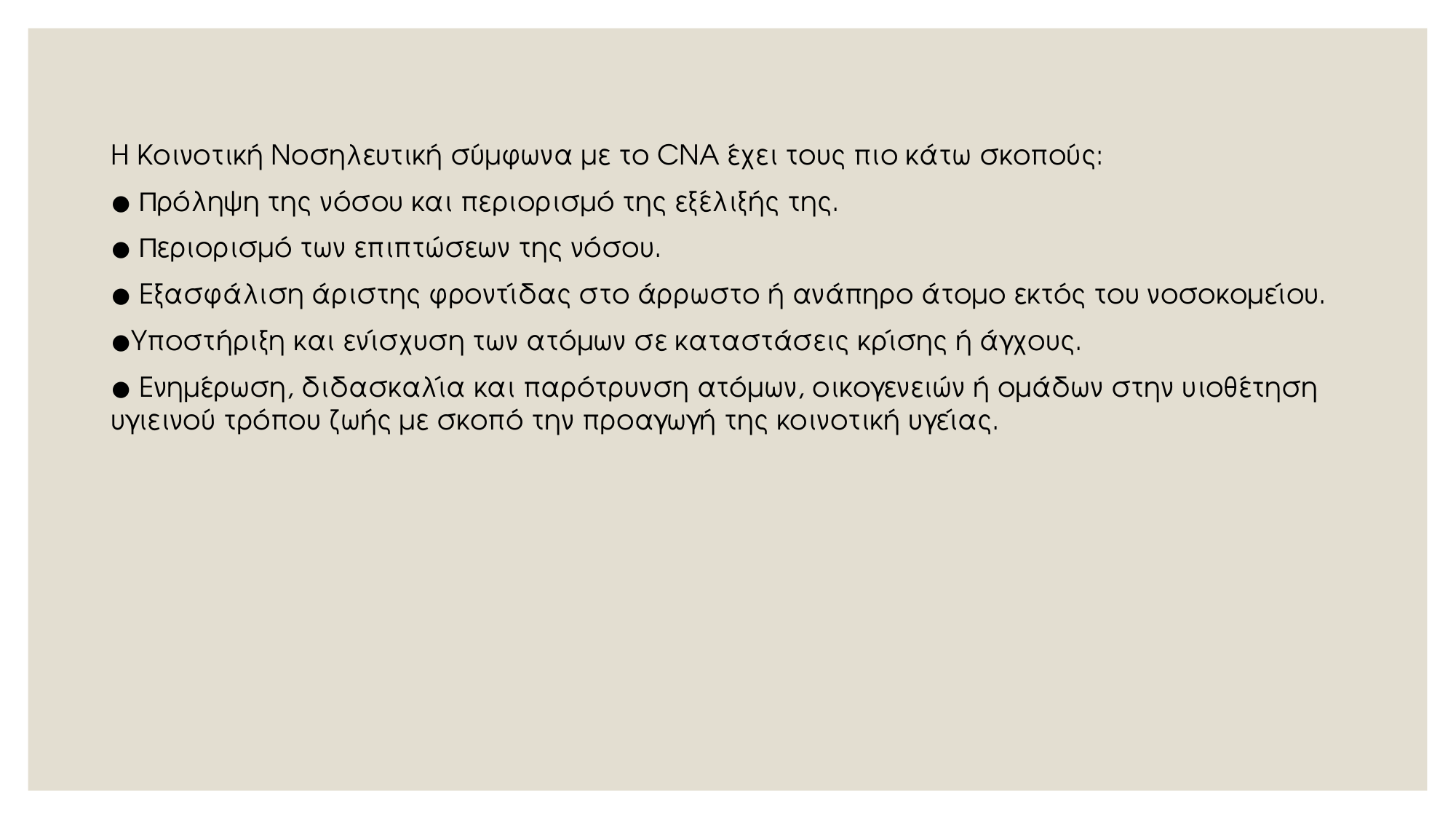

Η Κοινοτική Νοσηλευτική σύμφωνα με το CNΑ έχει τους πιο κάτω σκοπούς:
● Πρόληψη της νόσου και περιορισμό της εξέλιξής της.
● Περιορισμό των επιπτώσεων της νόσου.
● Εξασφάλιση άριστης φροντίδας στο άρρωστο ή ανάπηρο άτομο εκτός του νοσοκομείου.
●Υποστήριξη και ενίσχυση των ατόμων σε καταστάσεις κρίσης ή άγχους.
● Ενημέρωση, διδασκαλία και παρότρυνση ατόμων, οικογενειών ή ομάδων στην υιοθέτηση υγιεινού τρόπου ζωής με σκοπό την προαγωγή της κοινοτική υγείας.